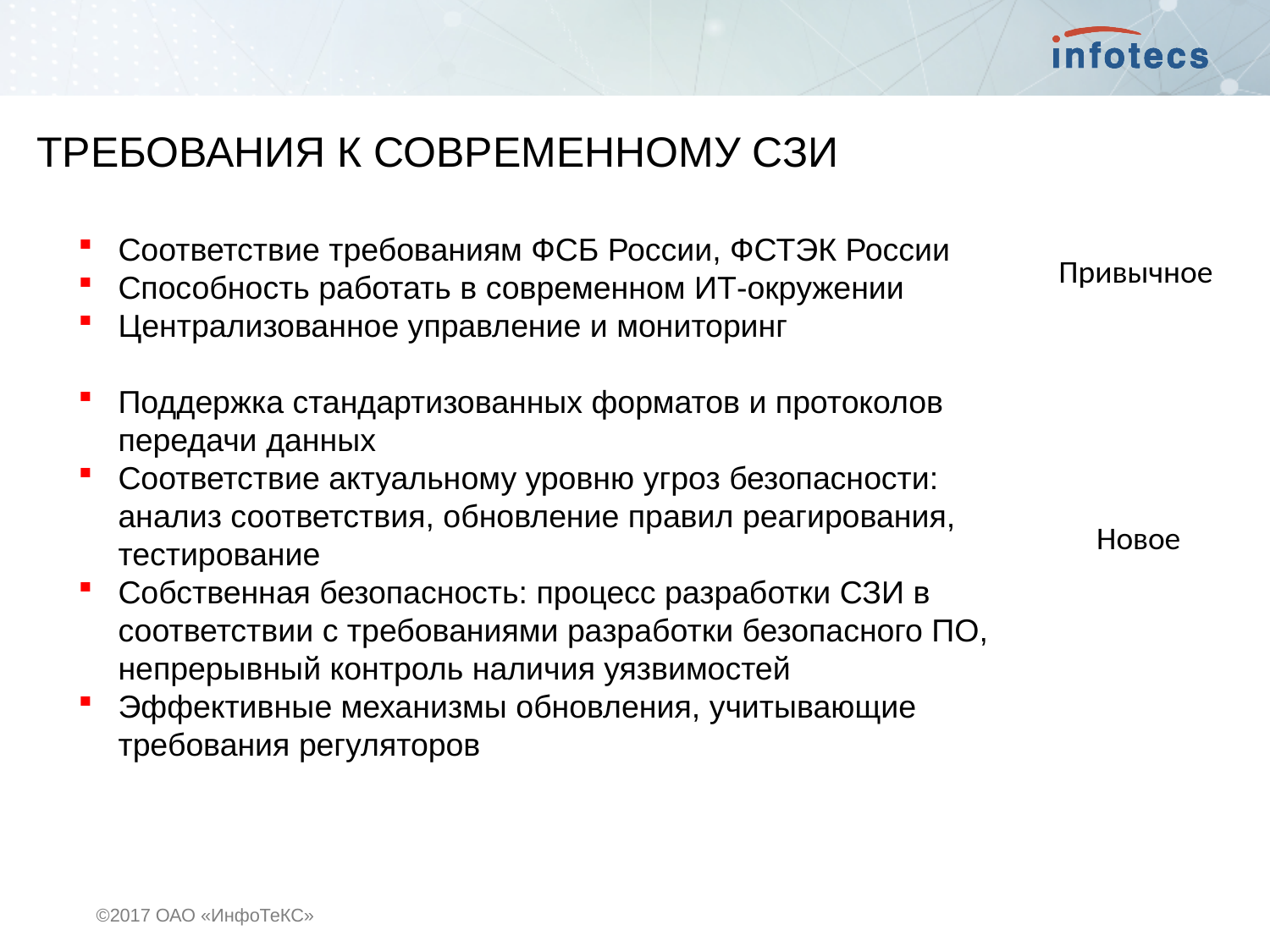

Требования к современному СЗИ
Соответствие требованиям ФСБ России, ФСТЭК России
Способность работать в современном ИТ-окружении
Централизованное управление и мониторинг

Поддержка стандартизованных форматов и протоколов передачи данных
Соответствие актуальному уровню угроз безопасности: анализ соответствия, обновление правил реагирования, тестирование
Собственная безопасность: процесс разработки СЗИ в соответствии с требованиями разработки безопасного ПО, непрерывный контроль наличия уязвимостей
Эффективные механизмы обновления, учитывающие требования регуляторов

Привычное
Новое